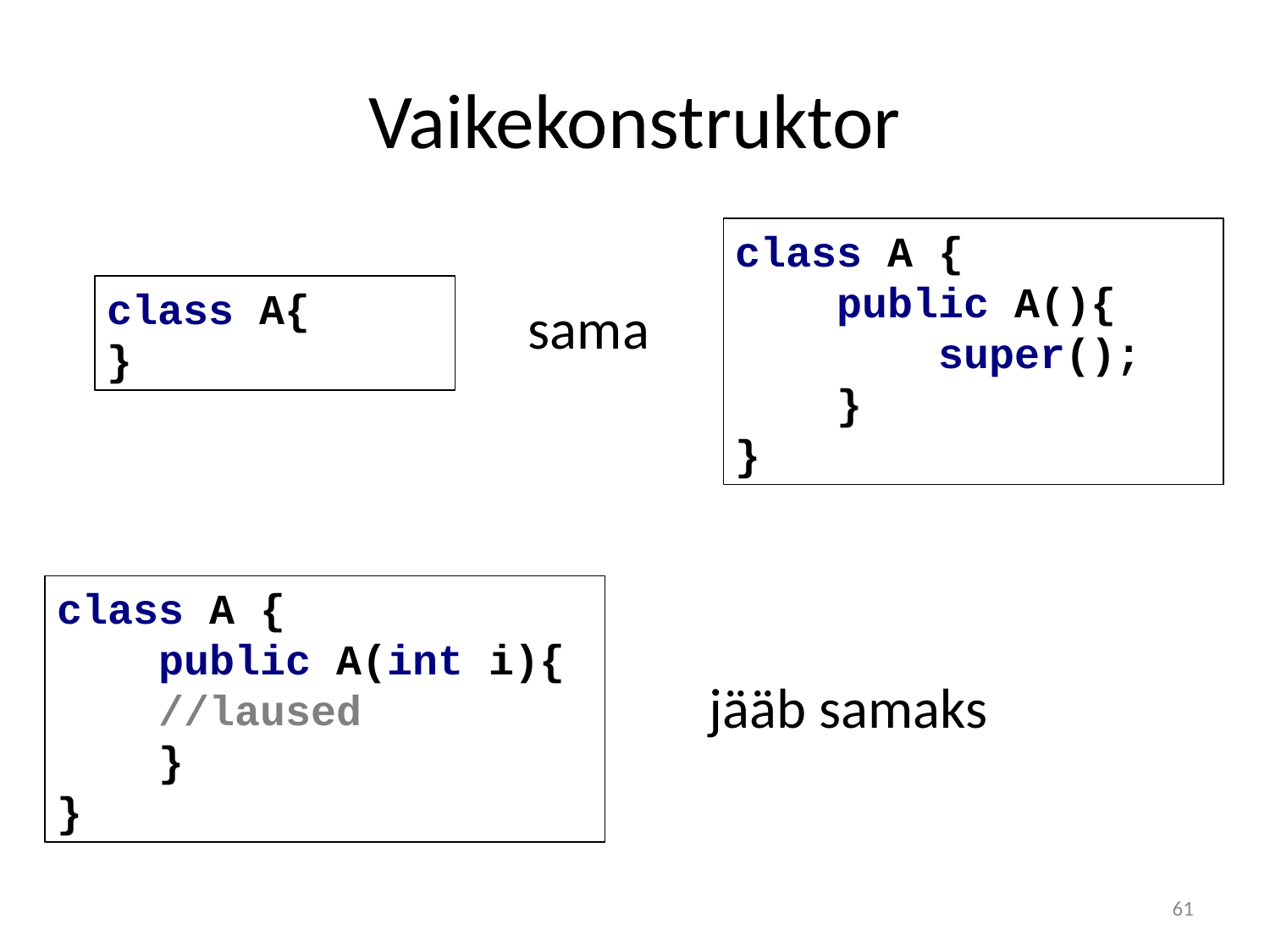

# Vaikekonstruktor
class A {
    public A(){
        super();
    }
}
class A{
}
sama
class A {
    public A(int i){
    //laused
    }
}
jääb samaks
61